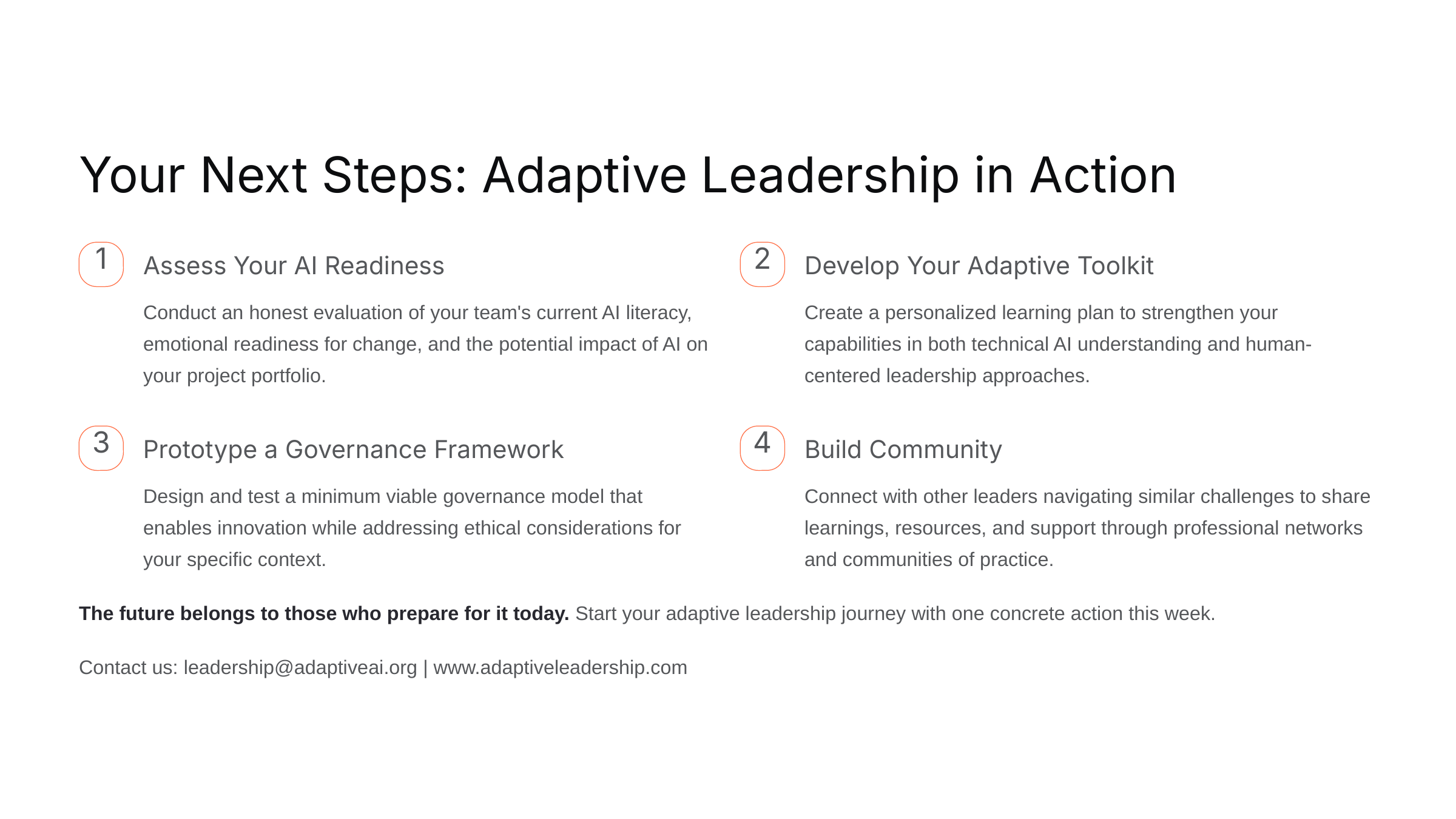

Your Next Steps: Adaptive Leadership in Action

1
2
Assess Your AI Readiness
Develop Your Adaptive Toolkit
Conduct an honest evaluation of your team's current AI literacy, emotional readiness for change, and the potential impact of AI on your project portfolio.
Create a personalized learning plan to strengthen your capabilities in both technical AI understanding and human-centered leadership approaches.

3
4
Prototype a Governance Framework
Build Community
Design and test a minimum viable governance model that enables innovation while addressing ethical considerations for your specific context.
Connect with other leaders navigating similar challenges to share learnings, resources, and support through professional networks and communities of practice.
The future belongs to those who prepare for it today. Start your adaptive leadership journey with one concrete action this week.
Contact us: leadership@adaptiveai.org | www.adaptiveleadership.com